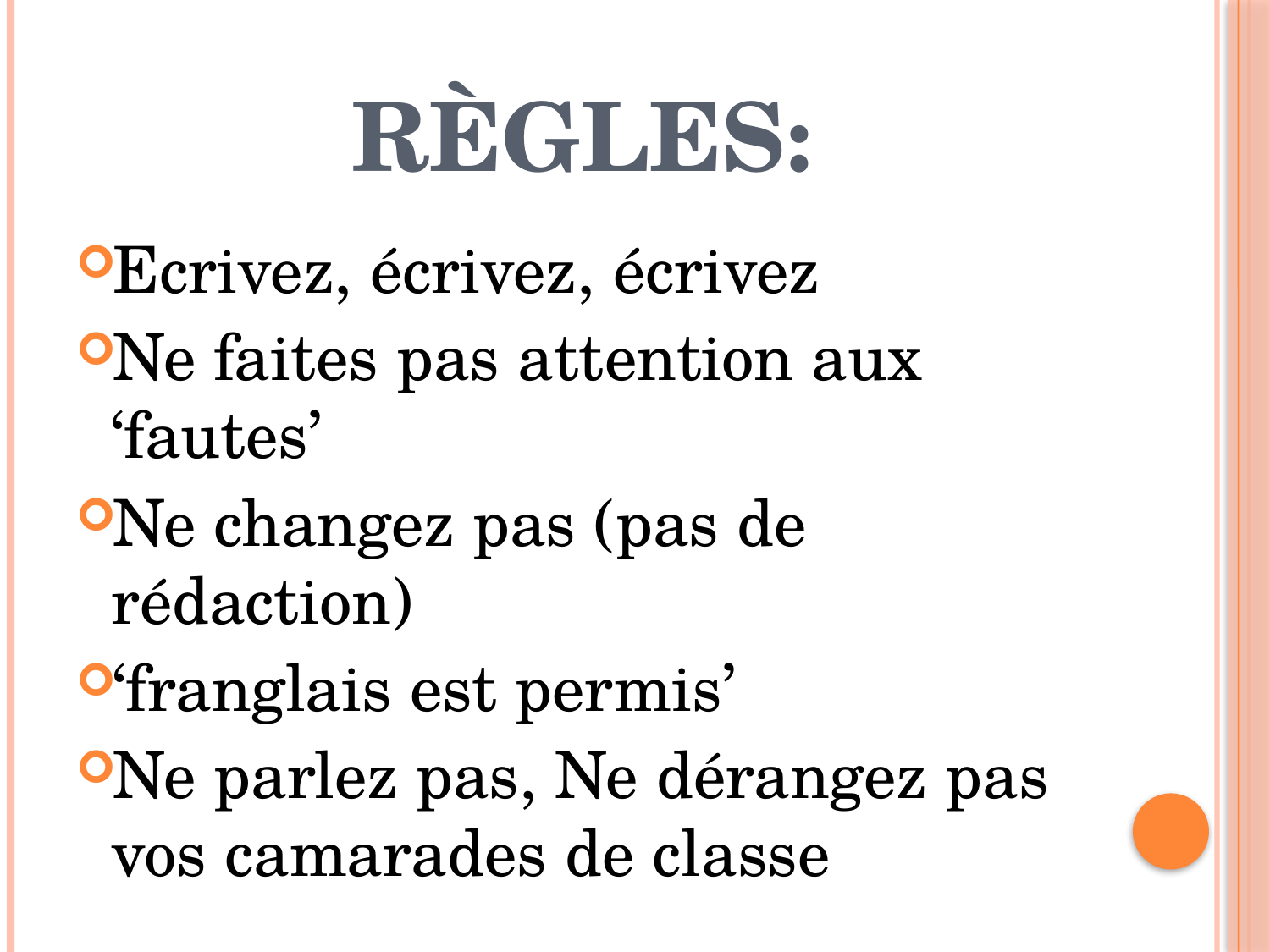

# Règles:
Ecrivez, écrivez, écrivez
Ne faites pas attention aux ‘fautes’
Ne changez pas (pas de rédaction)
‘franglais est permis’
Ne parlez pas, Ne dérangez pas vos camarades de classe